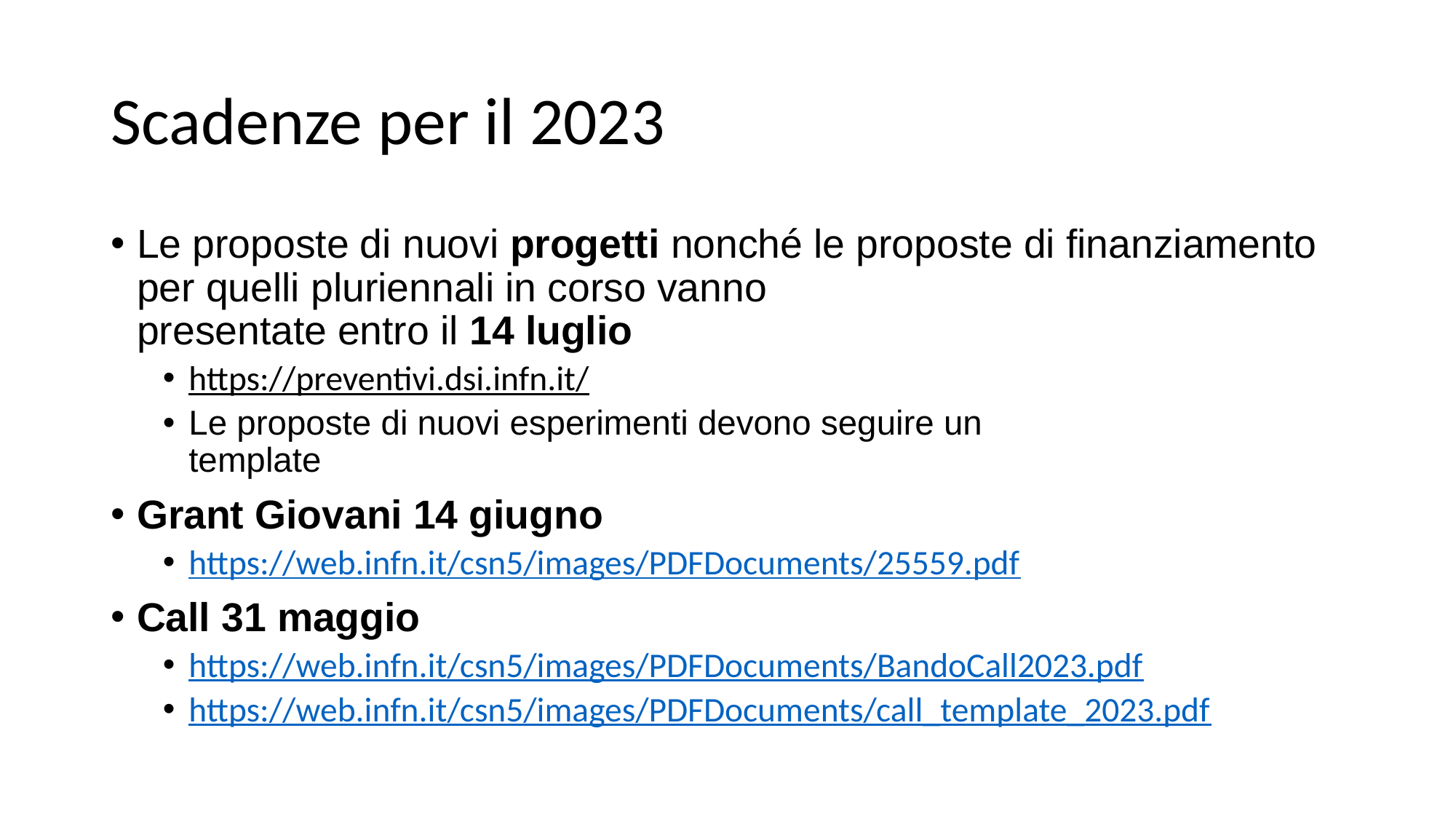

# Scadenze per il 2023
Le proposte di nuovi progetti nonché le proposte di finanziamento per quelli pluriennali in corso vanno
presentate entro il 14 luglio
https://preventivi.dsi.infn.it/
Le proposte di nuovi esperimenti devono seguire un
template
Grant Giovani 14 giugno
https://web.infn.it/csn5/images/PDFDocuments/25559.pdf
Call 31 maggio
https://web.infn.it/csn5/images/PDFDocuments/BandoCall2023.pdf
https://web.infn.it/csn5/images/PDFDocuments/call_template_2023.pdf